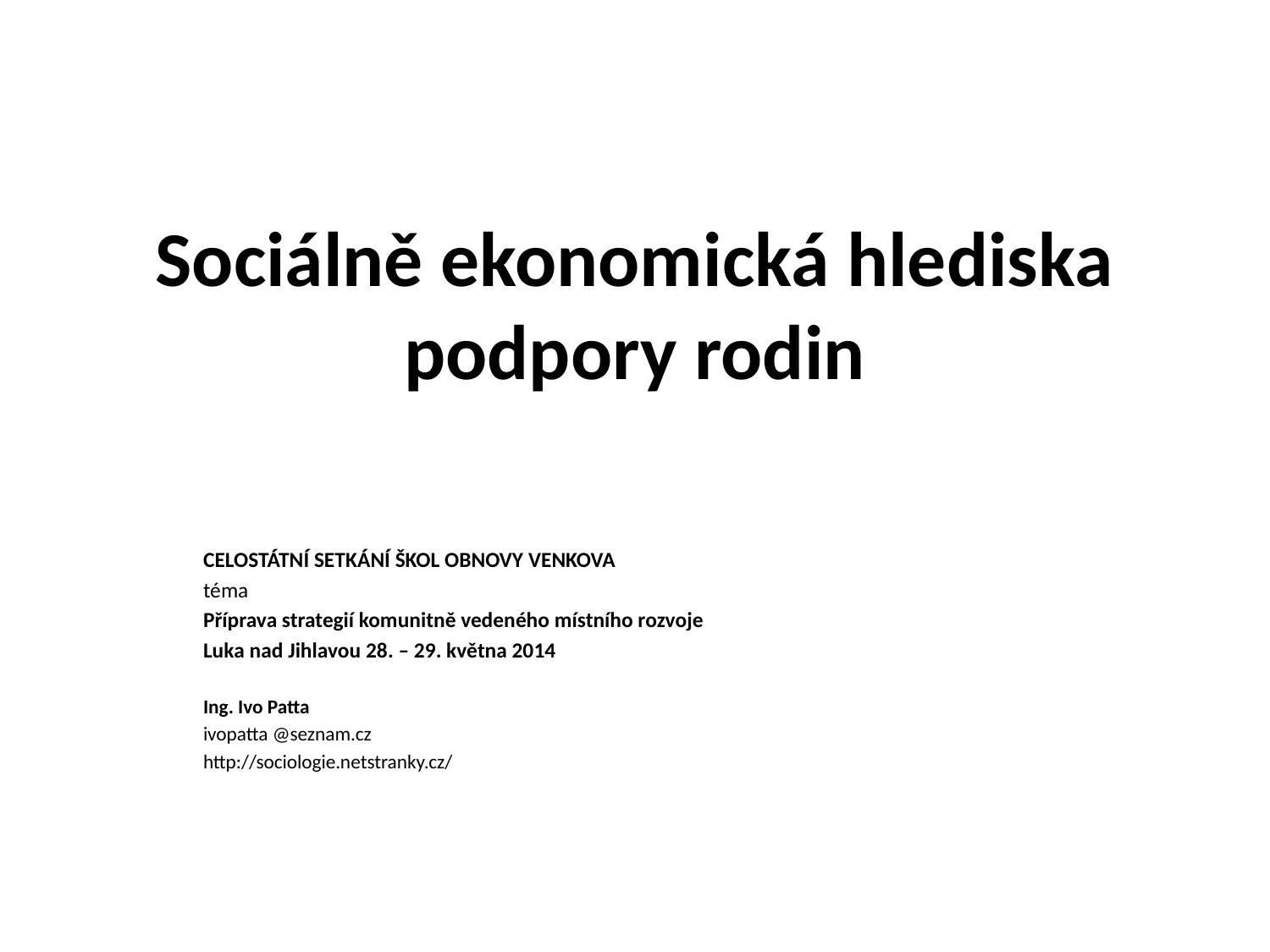

# Sociálně ekonomická hlediska podpory rodin
CELOSTÁTNÍ SETKÁNÍ ŠKOL OBNOVY VENKOVA
téma
Příprava strategií komunitně vedeného místního rozvoje
Luka nad Jihlavou 28. – 29. května 2014

Ing. Ivo Patta
ivopatta @seznam.cz
http://sociologie.netstranky.cz/